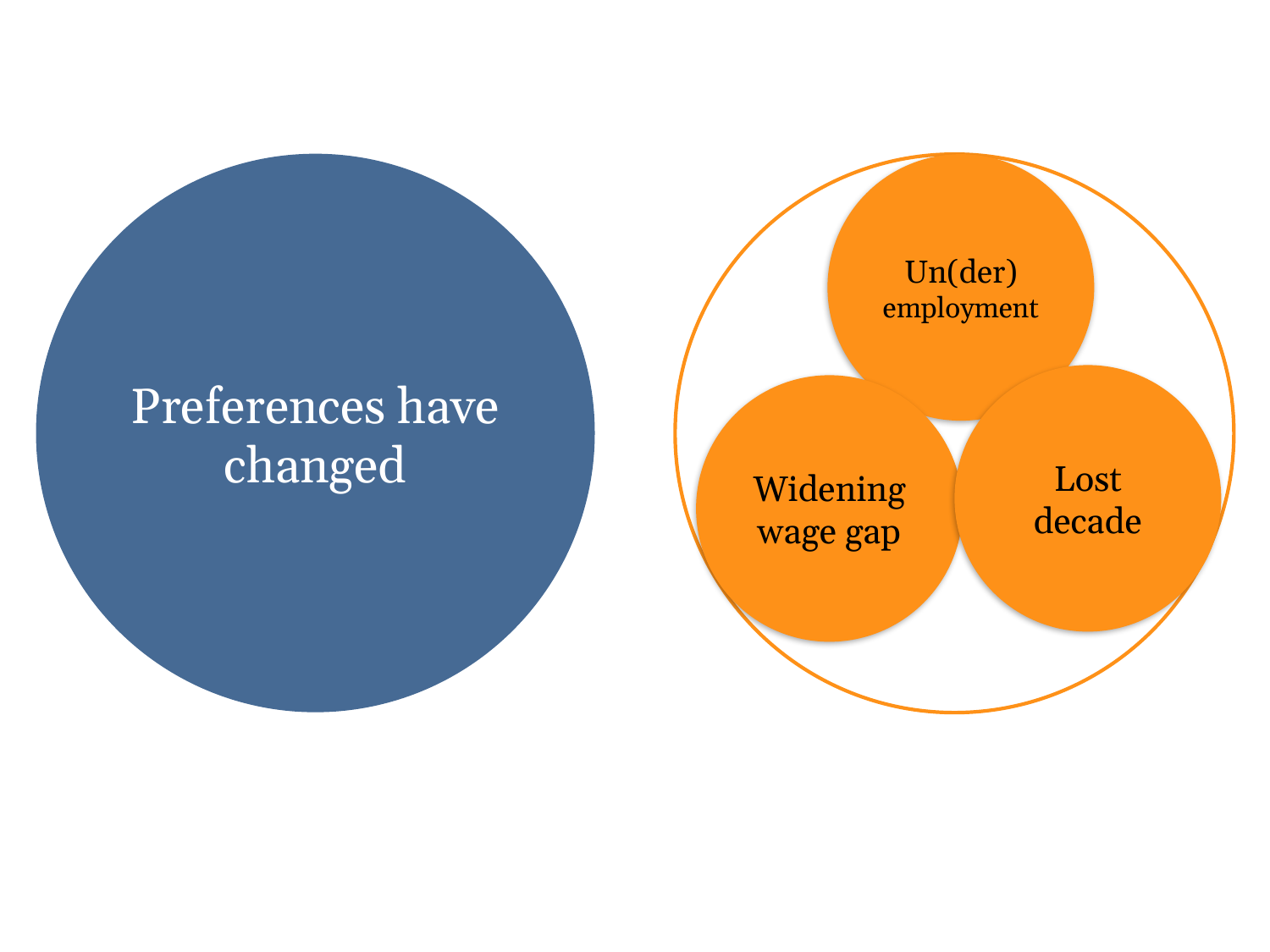

Preferences have changed
Responding to economic constraints
Un(der)
employment
Lost decade
Widening
wage gap